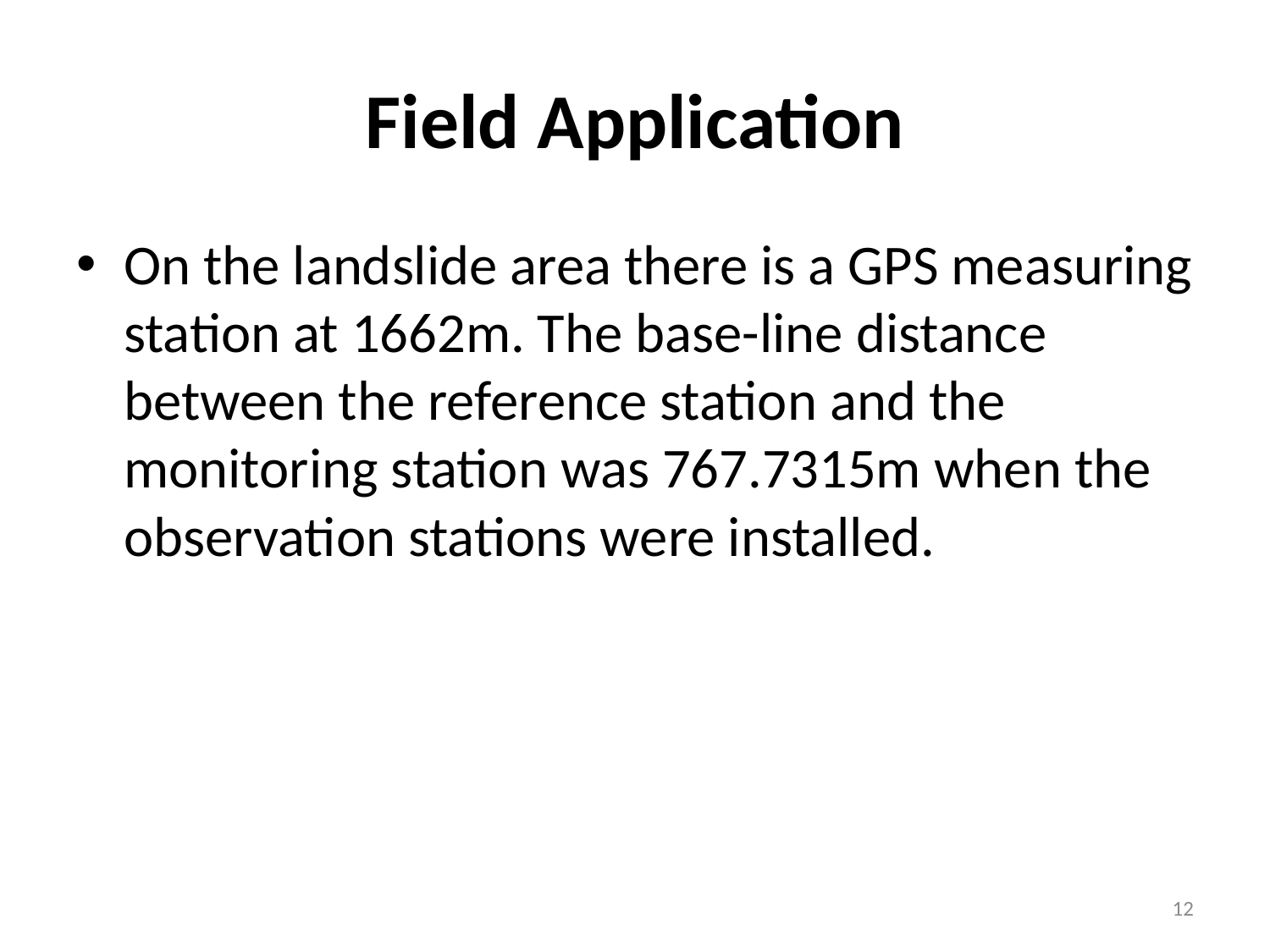

# Field Application
On the landslide area there is a GPS measuring station at 1662m. The base-line distance between the reference station and the monitoring station was 767.7315m when the observation stations were installed.
12